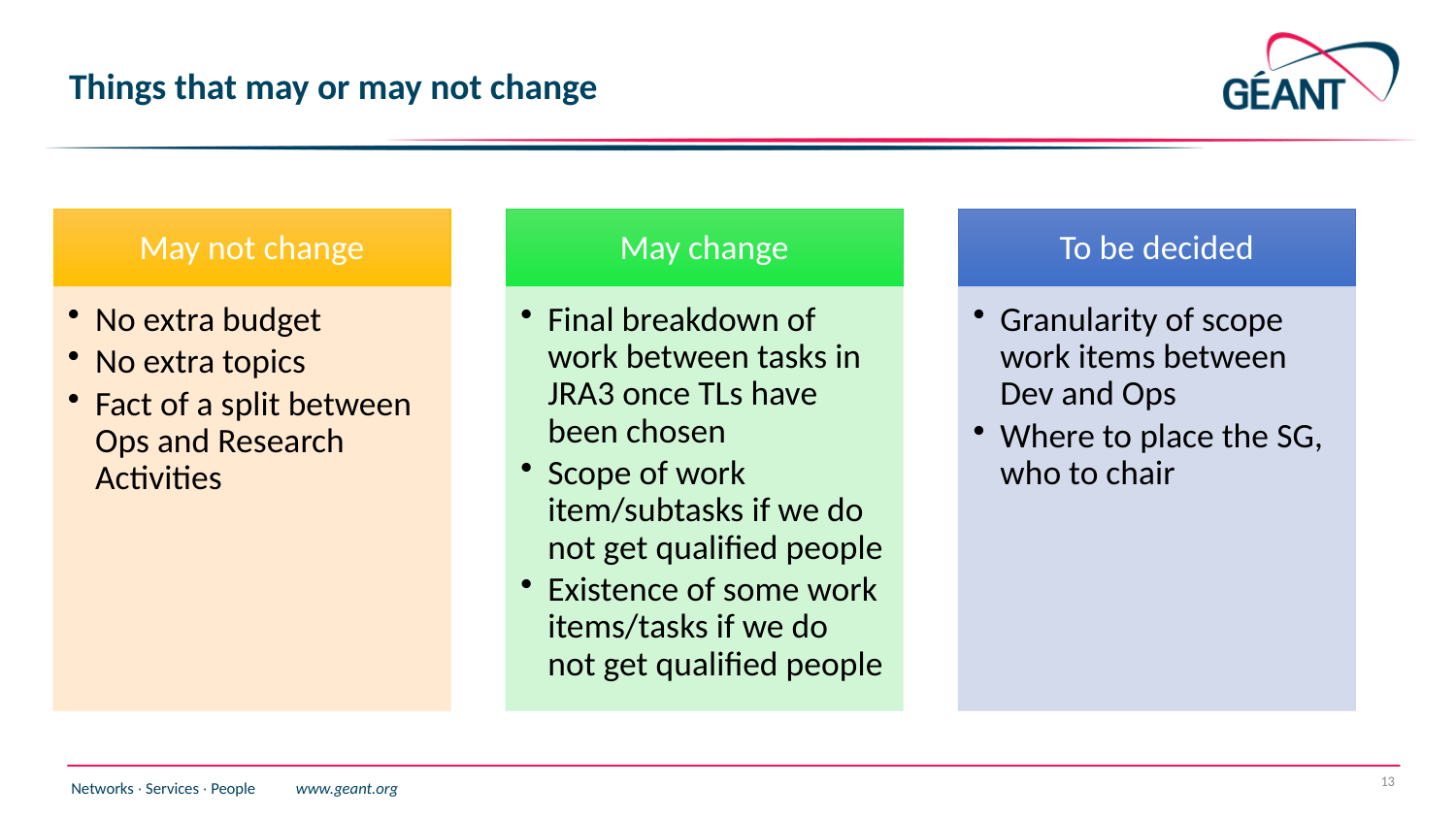

# Things that may or may not change
May not change
No extra budget
No extra topics
Fact of a split between Ops and Research Activities
May change
Final breakdown of work between tasks in JRA3 once TLs have been chosen
Scope of work item/subtasks if we do not get qualified people
Existence of some work items/tasks if we do not get qualified people
To be decided
Granularity of scope work items between Dev and Ops
Where to place the SG, who to chair
13